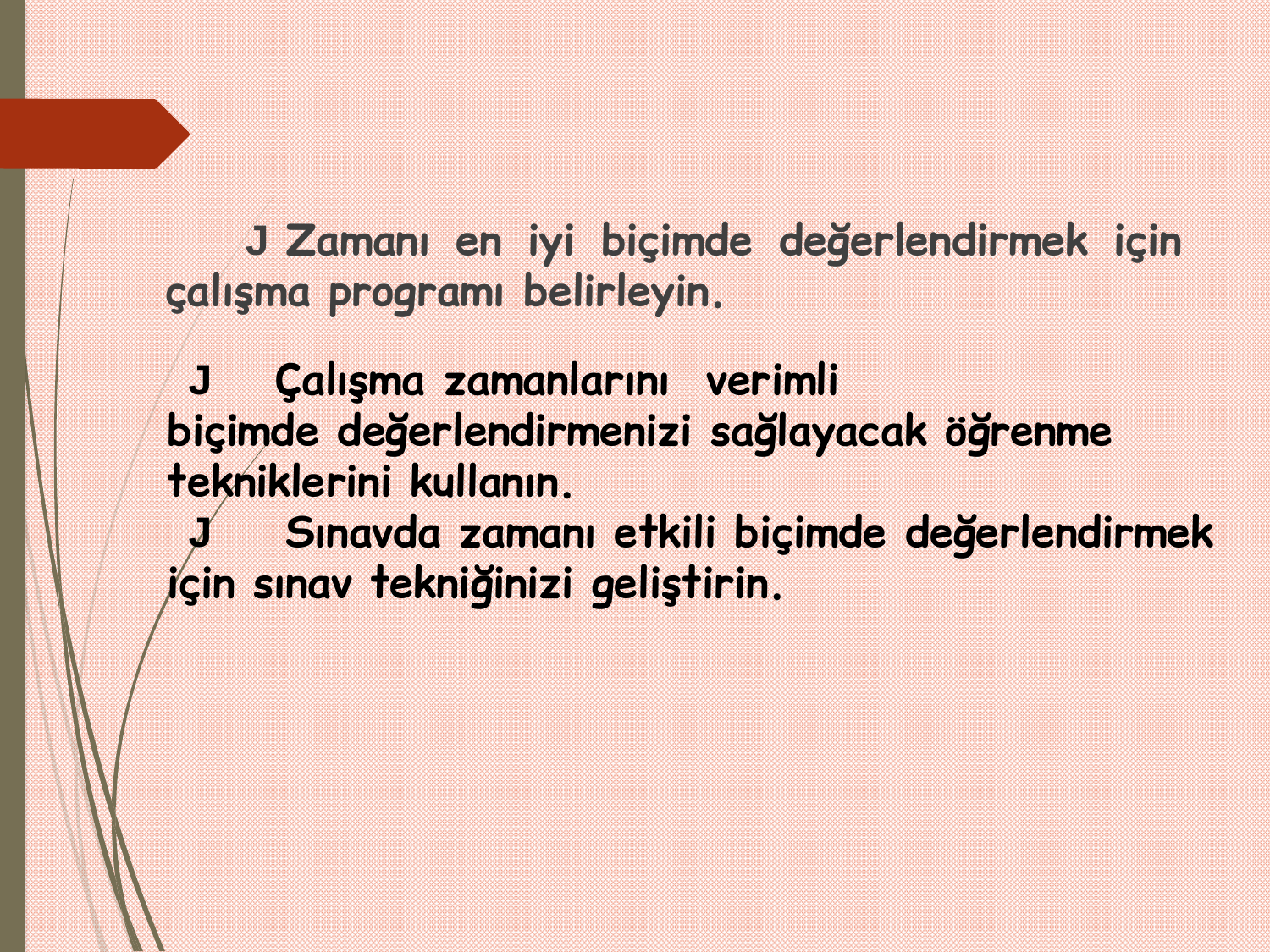

J Zamanı en iyi biçimde değerlendirmek için çalışma programı belirleyin.

  J      Çalışma zamanlarını  verimli
biçimde değerlendirmenizi sağlayacak öğrenme tekniklerini kullanın.
  J    Sınavda zamanı etkili biçimde değerlendirmek için sınav tekniğinizi geliştirin.